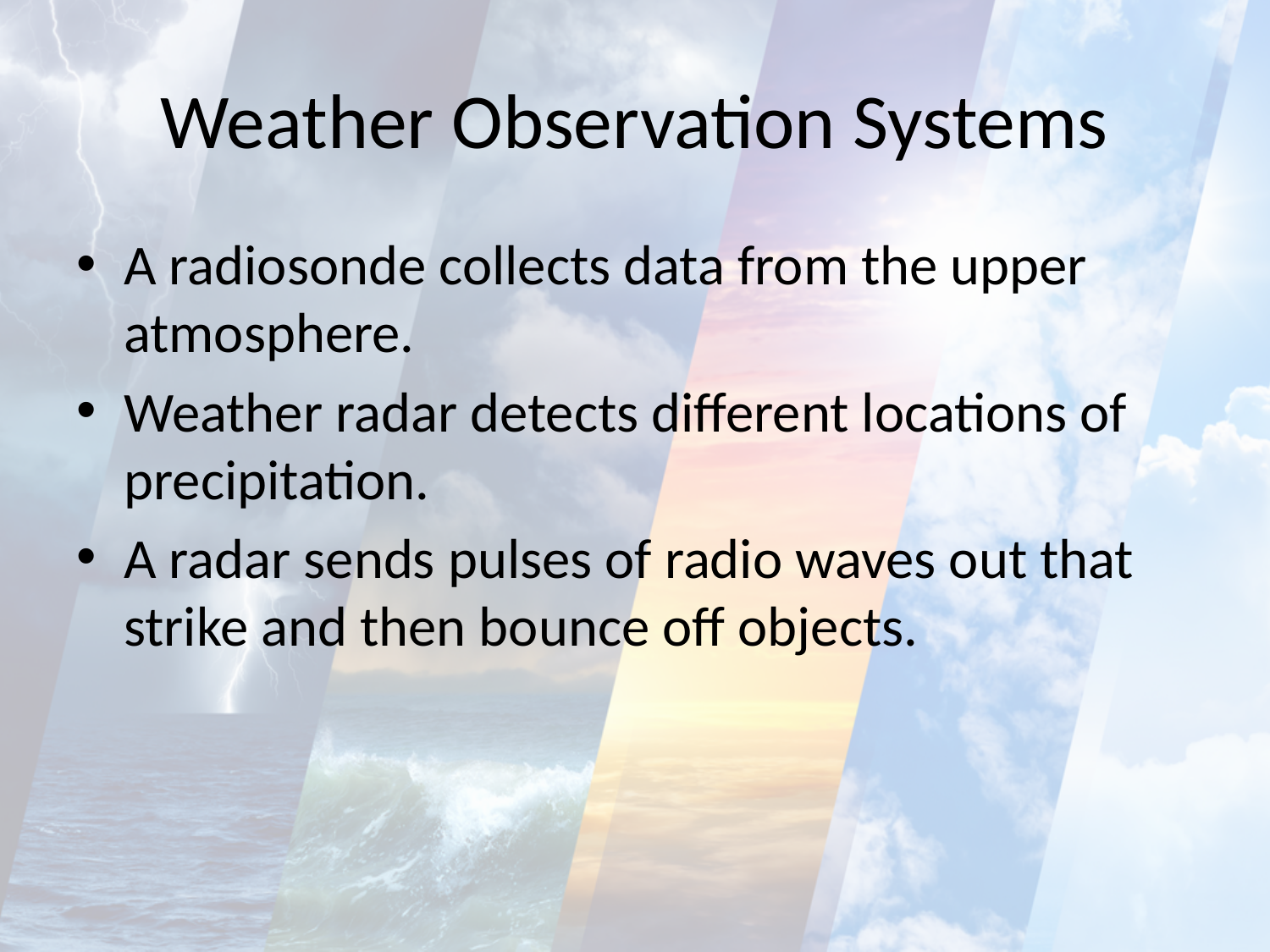

# Weather Observation Systems
A radiosonde collects data from the upper atmosphere.
Weather radar detects different locations of precipitation.
A radar sends pulses of radio waves out that strike and then bounce off objects.